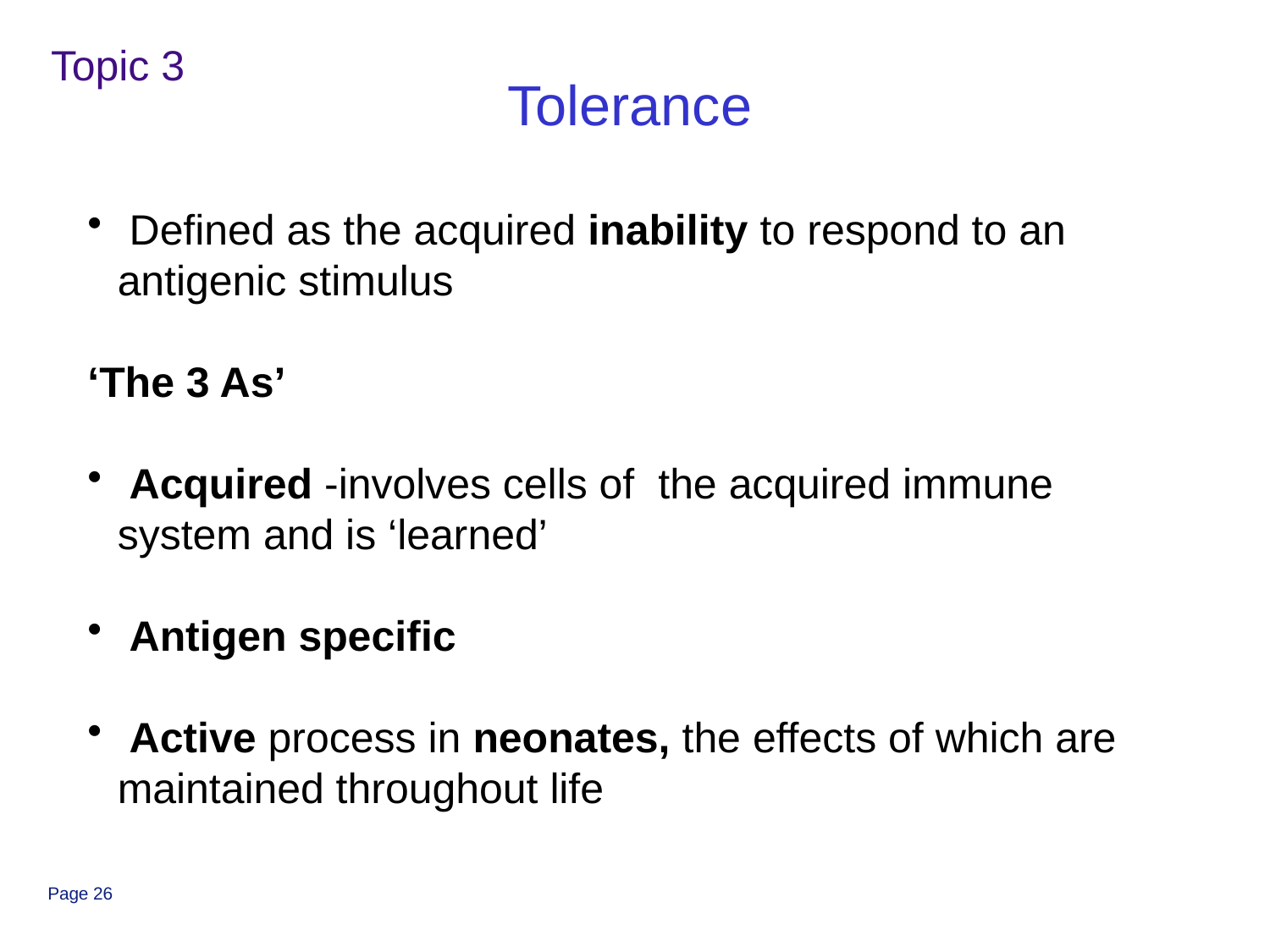

Topic 3
Tolerance
 Defined as the acquired inability to respond to an antigenic stimulus

‘The 3 As’

 Acquired -involves cells of  the acquired immune    system and is ‘learned’

 Antigen specific

 Active process in neonates, the effects of which are   maintained throughout life

Page 26